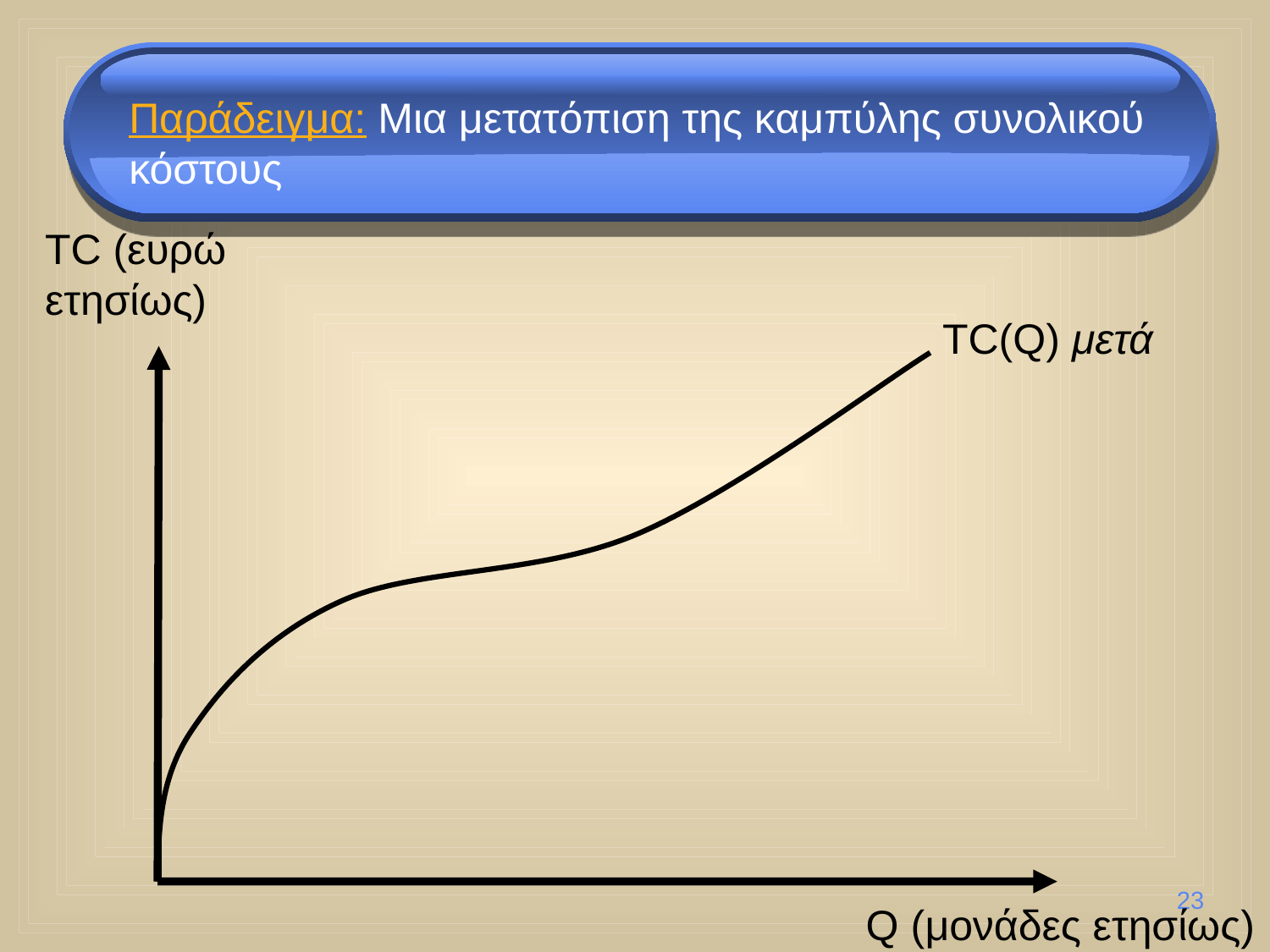

Παράδειγμα: Μια μετατόπιση της καμπύλης συνολικού κόστους
TC (ευρώ
ετησίως)
TC(Q) μετά

23

Q (μονάδες ετησίως)